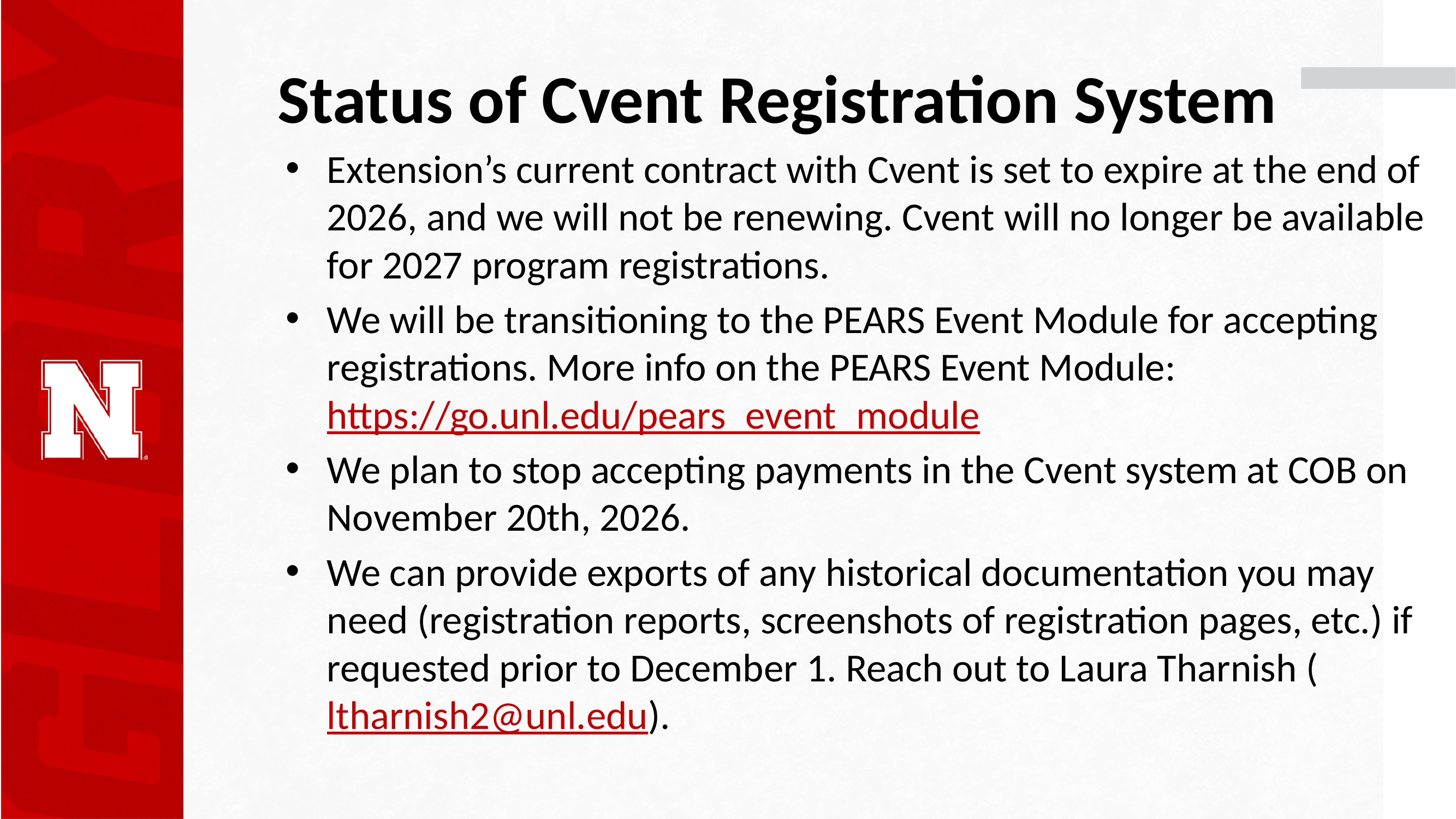

# Status of Cvent Registration System
Extension’s current contract with Cvent is set to expire at the end of 2026, and we will not be renewing. Cvent will no longer be available for 2027 program registrations.
We will be transitioning to the PEARS Event Module for accepting registrations. More info on the PEARS Event Module: https://go.unl.edu/pears_event_module
We plan to stop accepting payments in the Cvent system at COB on November 20th, 2026.
We can provide exports of any historical documentation you may need (registration reports, screenshots of registration pages, etc.) if requested prior to December 1. Reach out to Laura Tharnish (ltharnish2@unl.edu).